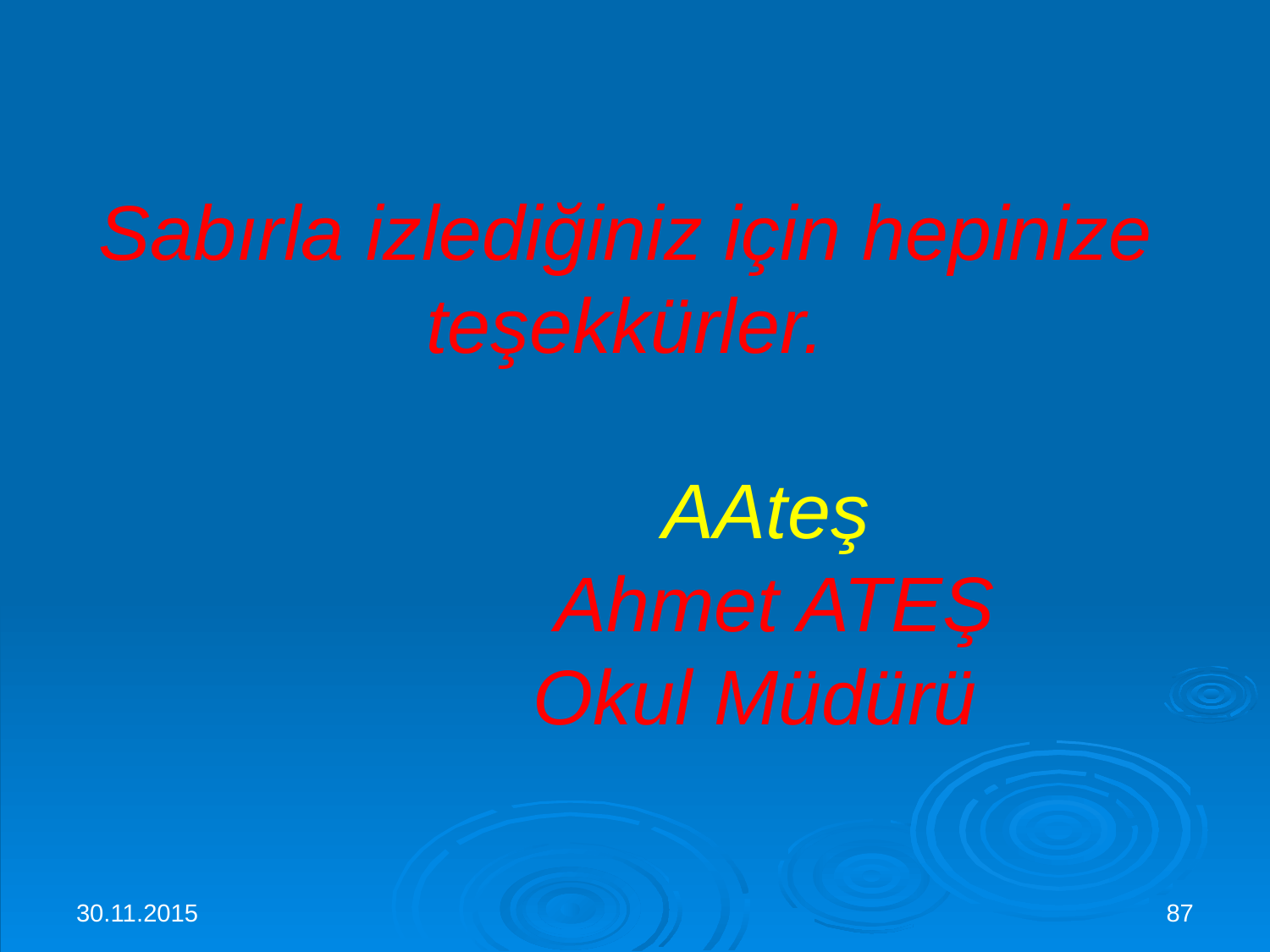

# Sabırla izlediğiniz için hepinize teşekkürler. AAteş Ahmet ATEŞ Okul Müdürü

30.11.2015
87